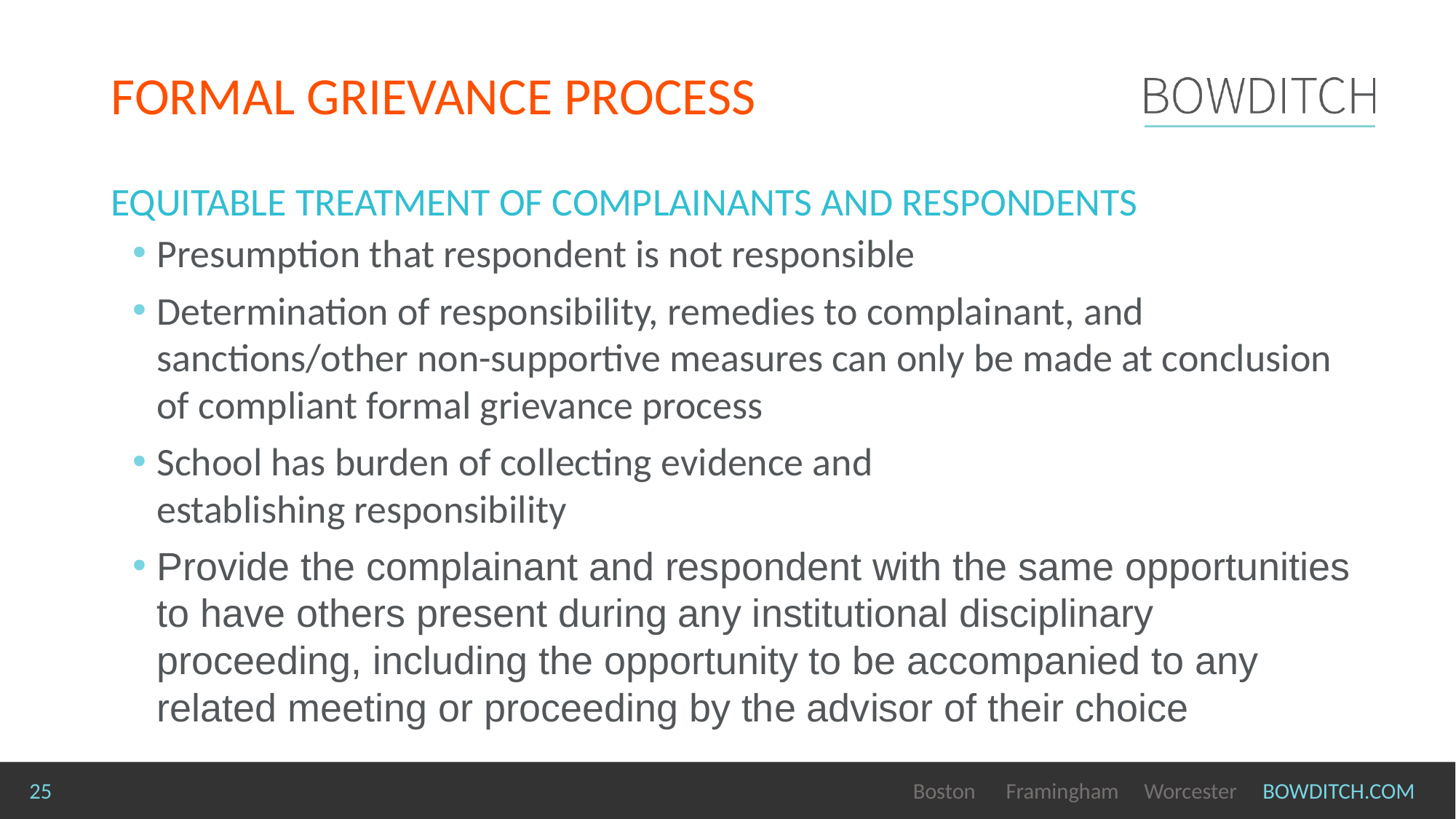

# FORMAL GRIEVANCE PROCESS
EQUITABLE TREATMENT OF complainants and respondents
Presumption that respondent is not responsible
Determination of responsibility, remedies to complainant, and sanctions/other non-supportive measures can only be made at conclusion of compliant formal grievance process
School has burden of collecting evidence and
establishing responsibility
Provide the complainant and respondent with the same opportunities to have others present during any institutional disciplinary proceeding, including the opportunity to be accompanied to any related meeting or proceeding by the advisor of their choice